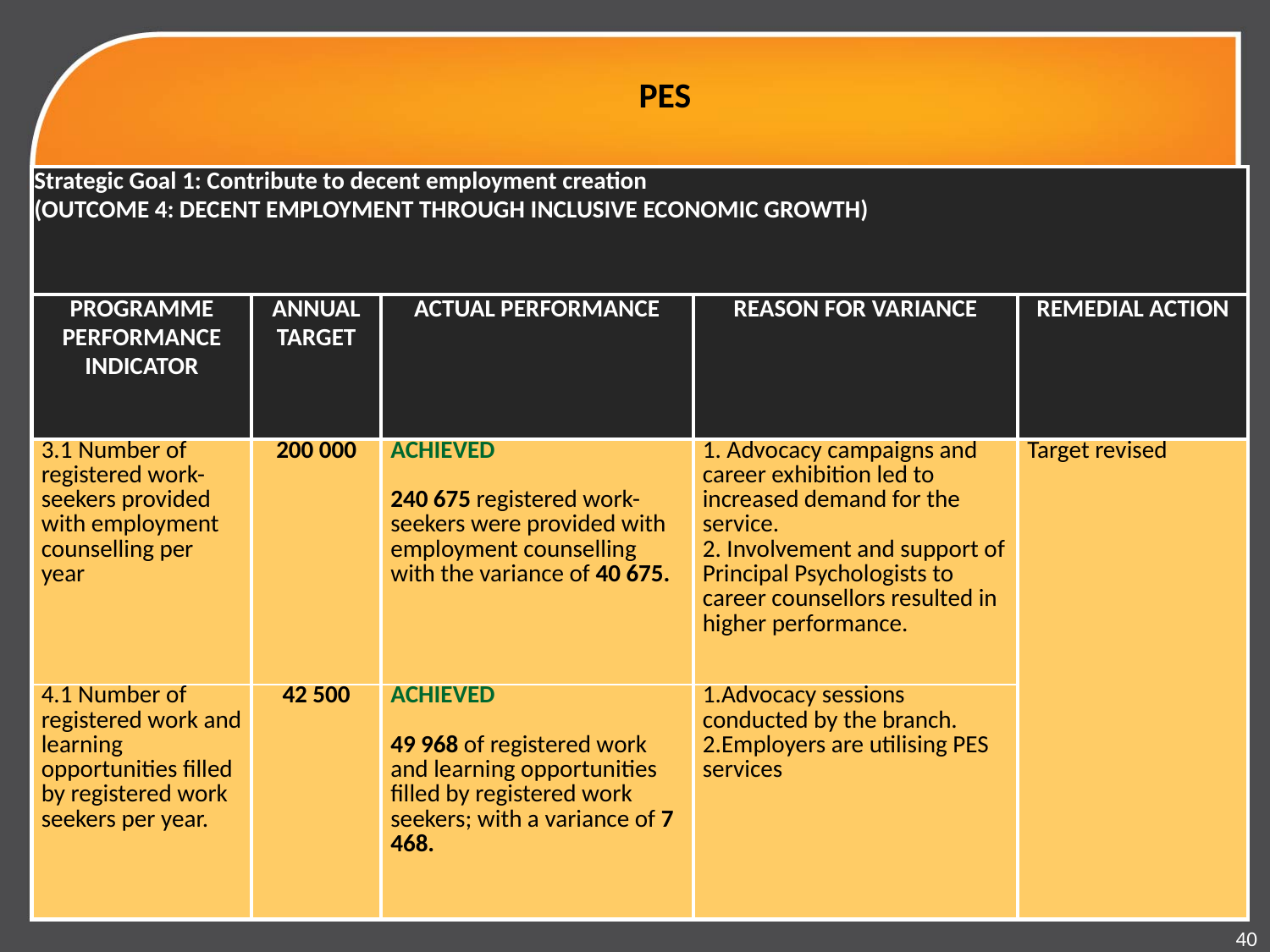

# PES
| Strategic Goal 1: Contribute to decent employment creation (OUTCOME 4: DECENT EMPLOYMENT THROUGH INCLUSIVE ECONOMIC GROWTH) |  |  |  |  |
| --- | --- | --- | --- | --- |
| PROGRAMME PERFORMANCE INDICATOR | ANNUAL TARGET | ACTUAL PERFORMANCE | REASON FOR VARIANCE | REMEDIAL ACTION |
| 3.1 Number of registered work-seekers provided with employment counselling per year | 200 000 | ACHIEVED 240 675 registered work-seekers were provided with employment counselling with the variance of 40 675. | 1. Advocacy campaigns and career exhibition led to increased demand for the service. 2. Involvement and support of Principal Psychologists to career counsellors resulted in higher performance. | Target revised |
| 4.1 Number of registered work and learning opportunities filled by registered work seekers per year. | 42 500 | ACHIEVED 49 968 of registered work and learning opportunities filled by registered work seekers; with a variance of 7 468. | 1.Advocacy sessions conducted by the branch. 2.Employers are utilising PES services |  |
40